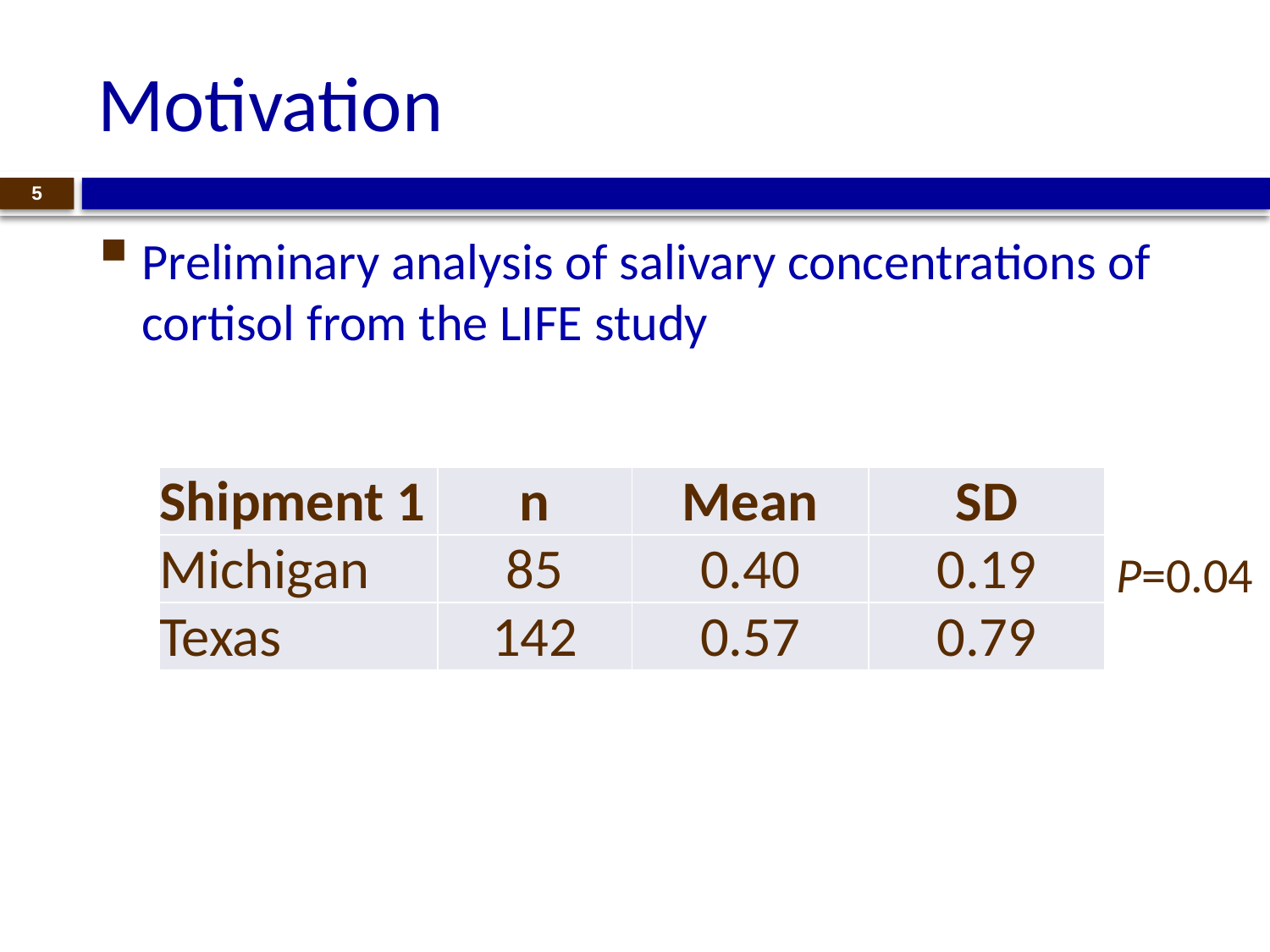

# Motivation
5
Preliminary analysis of salivary concentrations of cortisol from the LIFE study

| Shipment 1 | n | Mean | SD |
| --- | --- | --- | --- |
| Michigan | 85 | 0.40 | 0.19 |
| Texas | 142 | 0.57 | 0.79 |
P=0.04